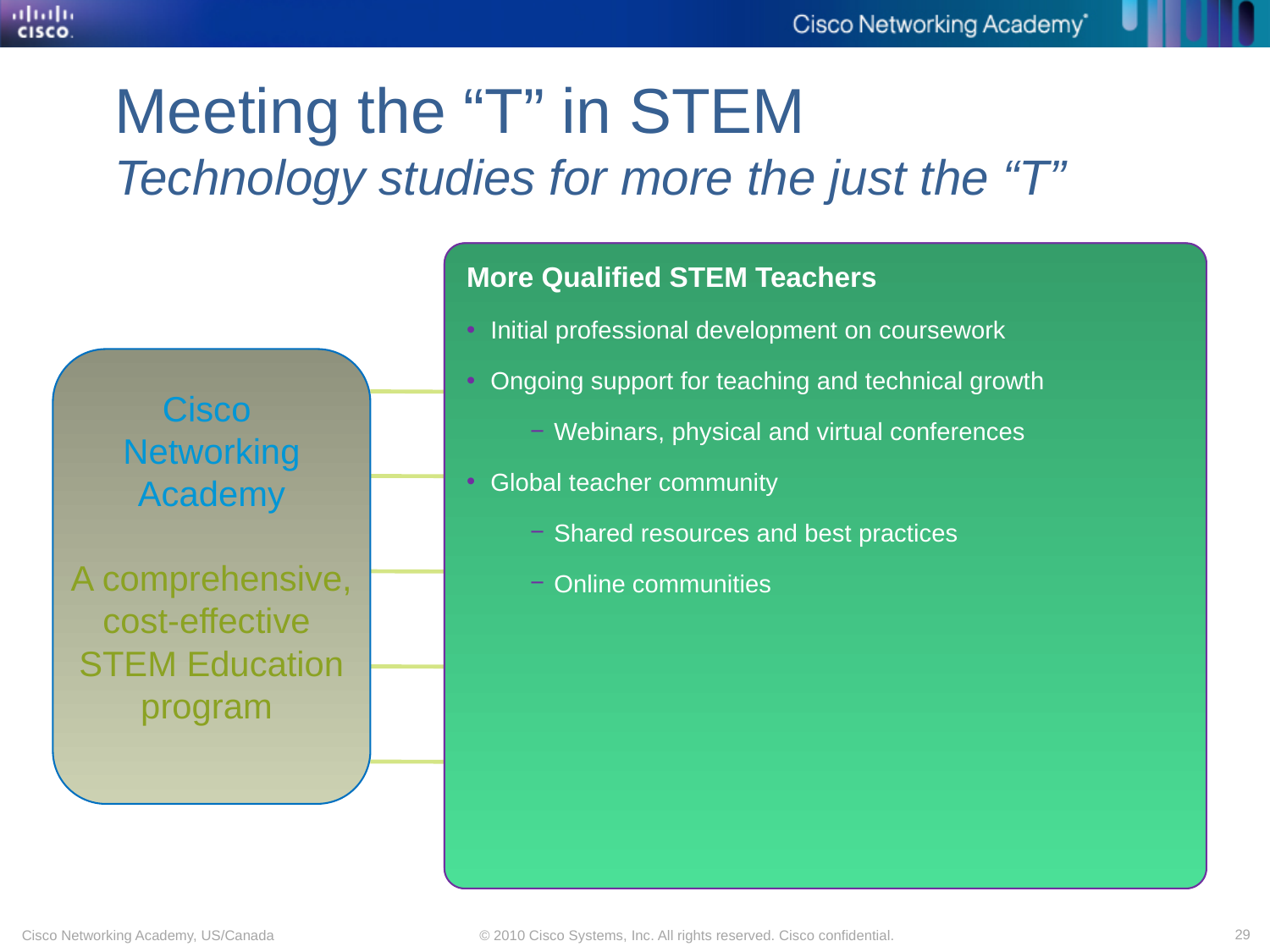

Meeting the “T” in STEM
Technology studies for more the just the “T”

More Qualified STEM Teachers
Initial professional development on coursework
Ongoing support for teaching and technical growth
Webinars, physical and virtual conferences
Global teacher community
Shared resources and best practices
Online communities

Cisco
Networking Academy

A comprehensive, cost-effective
STEM Education program